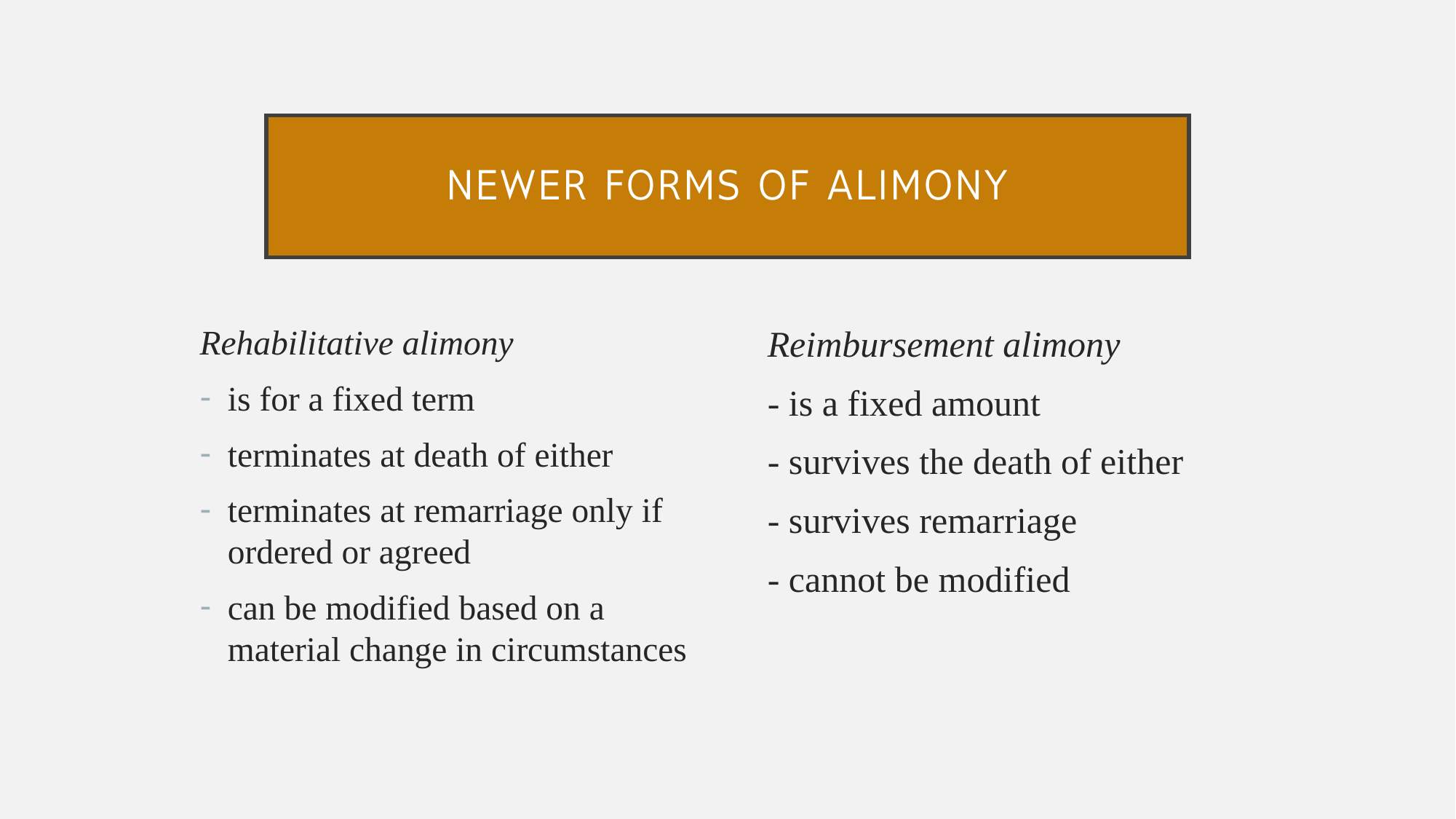

# Newer forms of alimony
Rehabilitative alimony
is for a fixed term
terminates at death of either
terminates at remarriage only if ordered or agreed
can be modified based on a material change in circumstances

Reimbursement alimony
- is a fixed amount
- survives the death of either
- survives remarriage
- cannot be modified